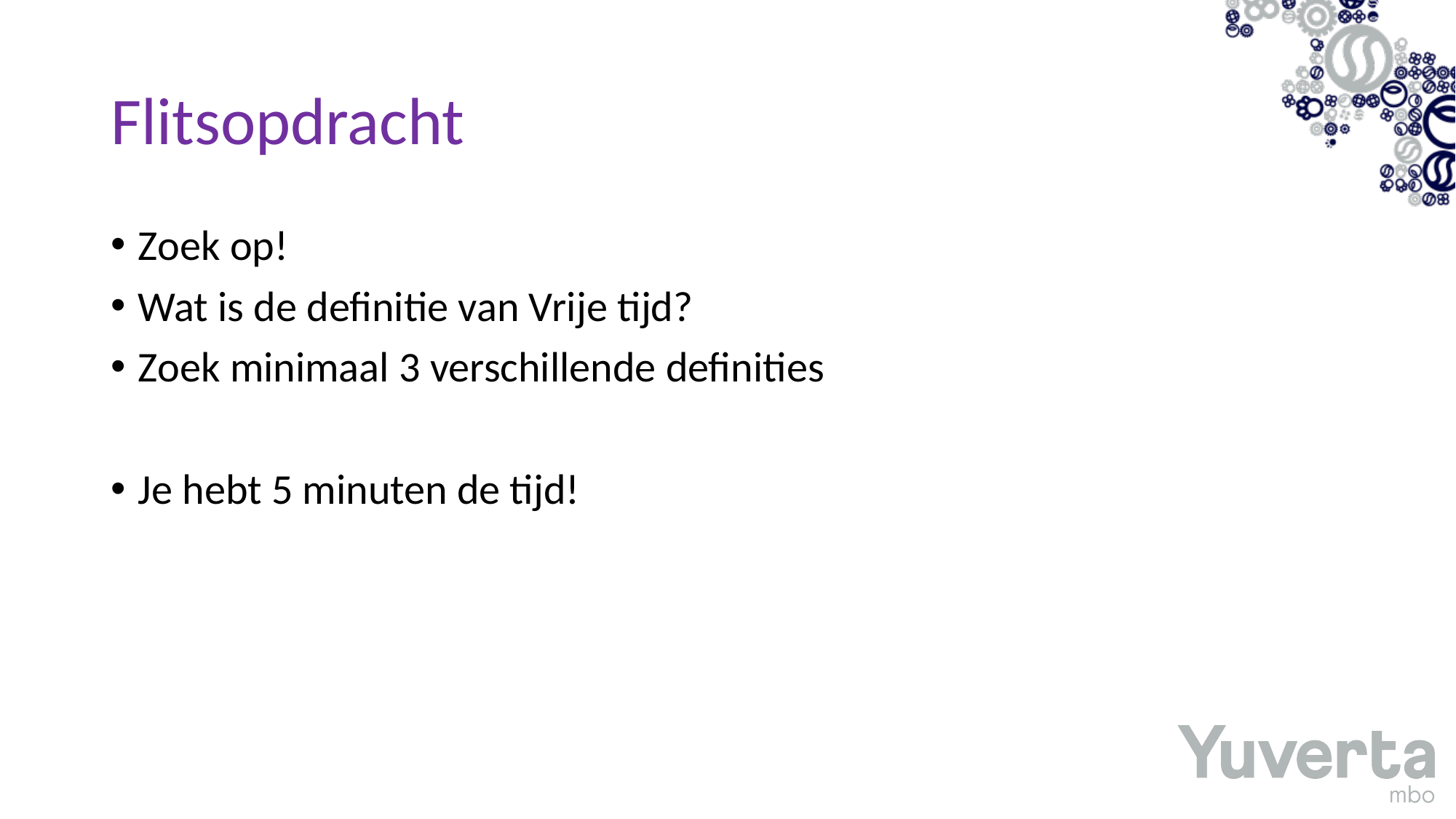

# Flitsopdracht
Zoek op!
Wat is de definitie van Vrije tijd?
Zoek minimaal 3 verschillende definities

Je hebt 5 minuten de tijd!